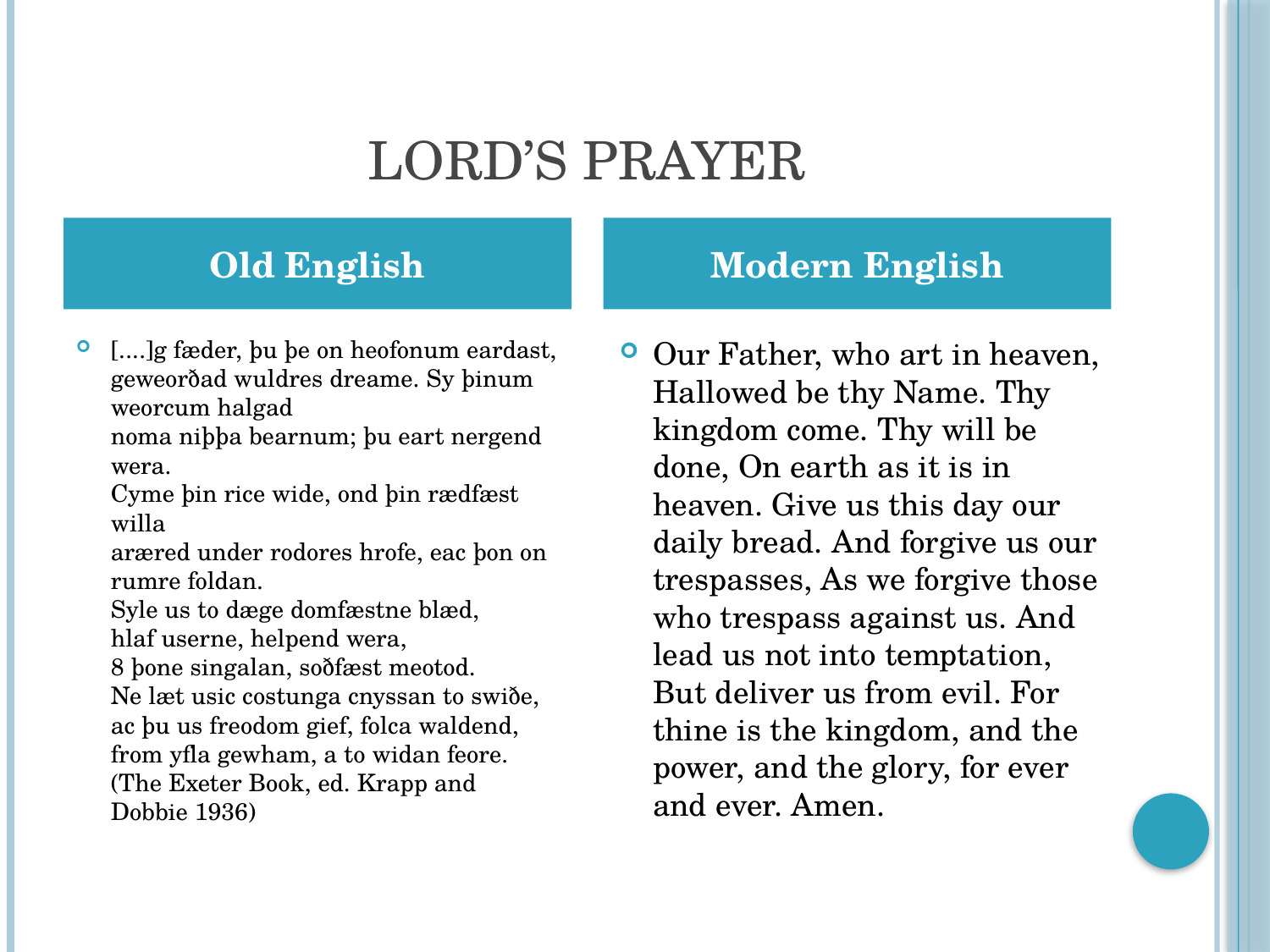

# Lord’s Prayer
Old English
Modern English
[....]g fæder, þu þe on heofonum eardast,
geweorðad wuldres dreame. Sy þinum weorcum halgad
noma niþþa bearnum; þu eart nergend wera.
Cyme þin rice wide, ond þin rædfæst willa
aræred under rodores hrofe, eac þon on rumre foldan.
Syle us to dæge domfæstne blæd,
hlaf userne, helpend wera,
8 þone singalan, soðfæst meotod.
Ne læt usic costunga cnyssan to swiðe,
ac þu us freodom gief, folca waldend,
from yfla gewham, a to widan feore.
(The Exeter Book, ed. Krapp and Dobbie 1936)
Our Father, who art in heaven, Hallowed be thy Name. Thy kingdom come. Thy will be done, On earth as it is in heaven. Give us this day our daily bread. And forgive us our trespasses, As we forgive those who trespass against us. And lead us not into temptation, But deliver us from evil. For thine is the kingdom, and the power, and the glory, for ever and ever. Amen.